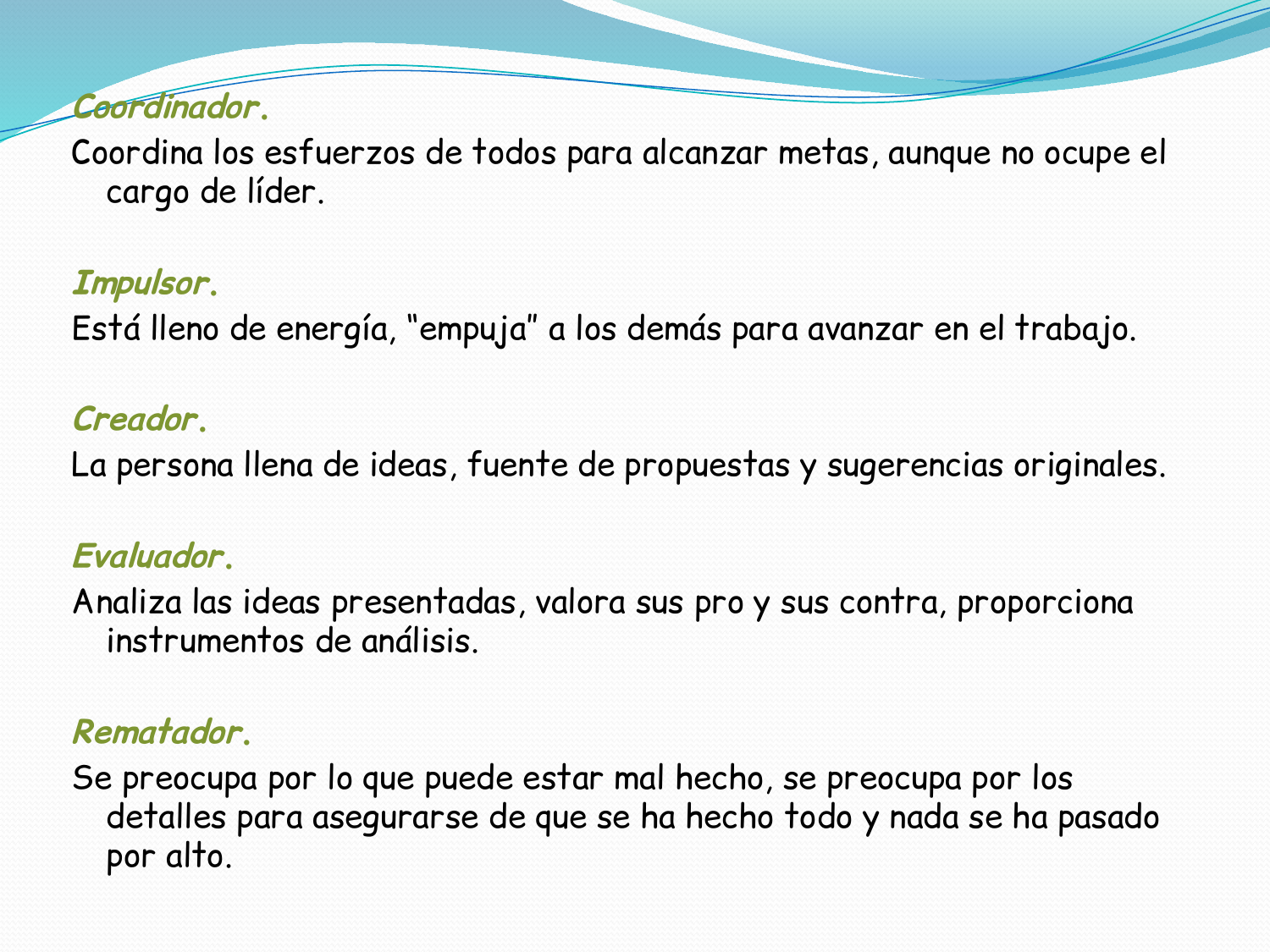

Coordinador.
Coordina los esfuerzos de todos para alcanzar metas, aunque no ocupe el cargo de líder.

Impulsor.
Está lleno de energía, “empuja” a los demás para avanzar en el trabajo.

Creador.
La persona llena de ideas, fuente de propuestas y sugerencias originales.

Evaluador.
Analiza las ideas presentadas, valora sus pro y sus contra, proporciona instrumentos de análisis.

Rematador.
Se preocupa por lo que puede estar mal hecho, se preocupa por los detalles para asegurarse de que se ha hecho todo y nada se ha pasado por alto.